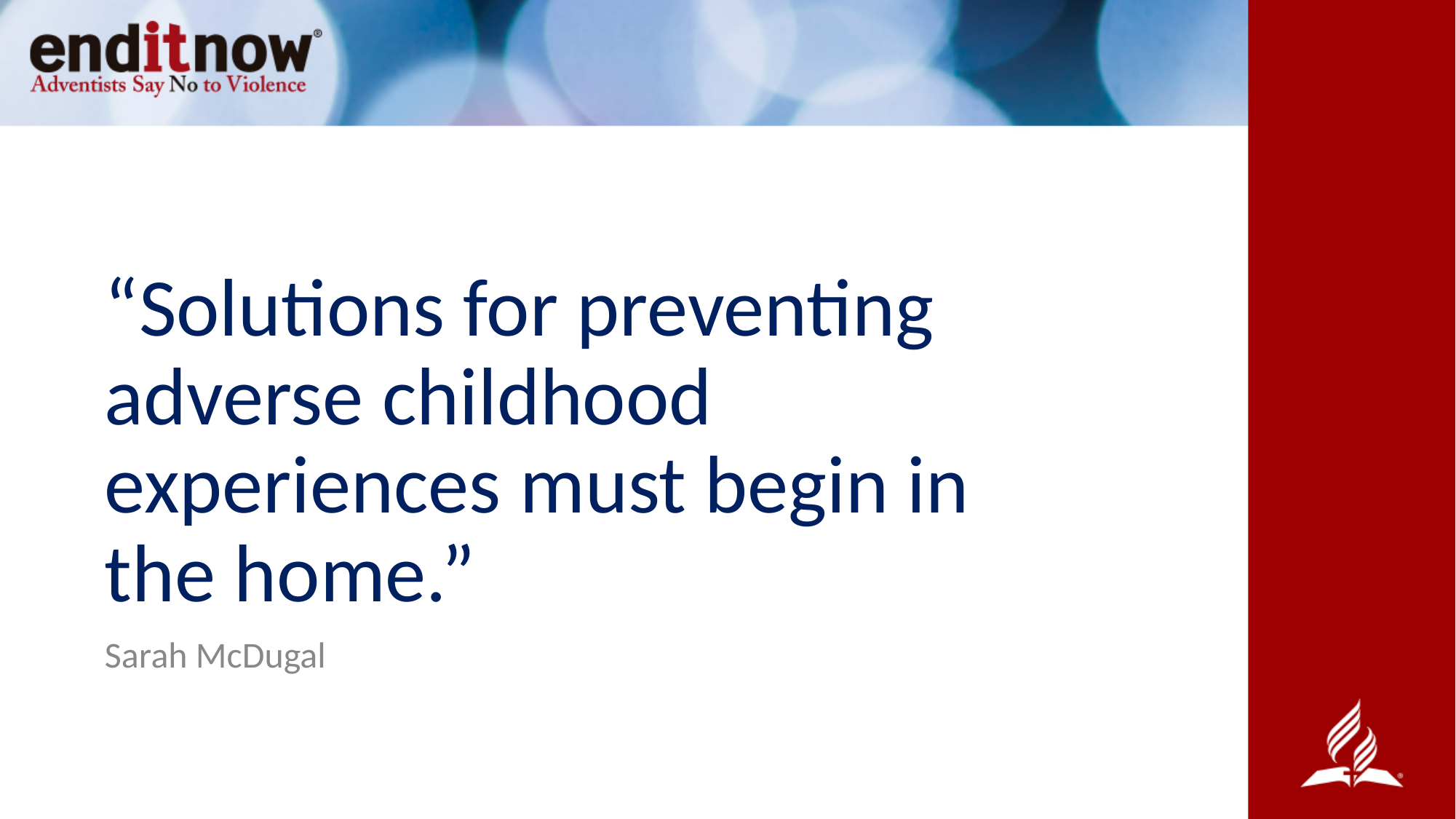

# “Solutions for preventing adverse childhood experiences must begin in the home.”
Sarah McDugal